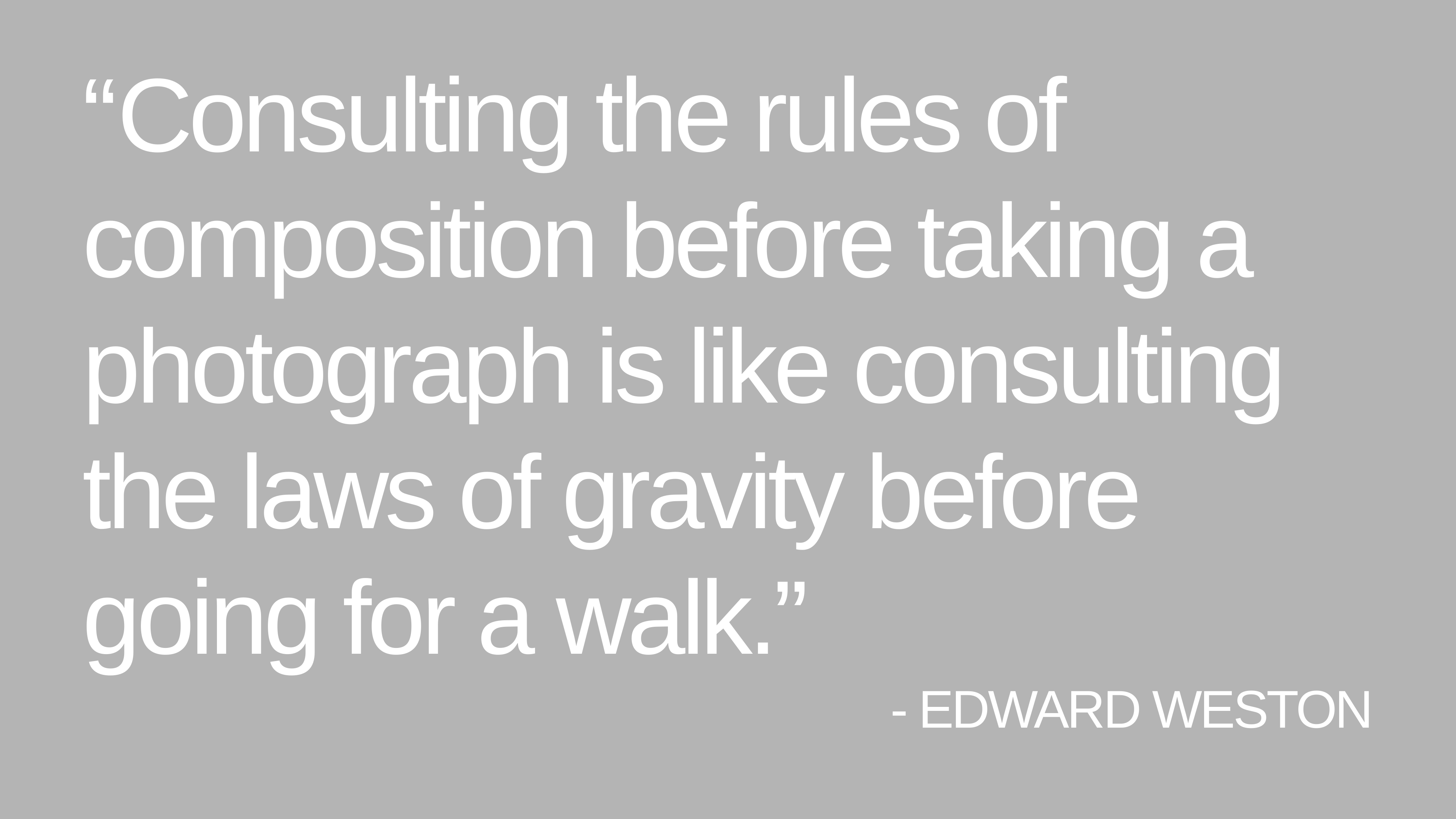

“Consulting the rules of composition before taking a photograph is like consulting the laws of gravity before going for a walk.”
- EDWARD WESTON